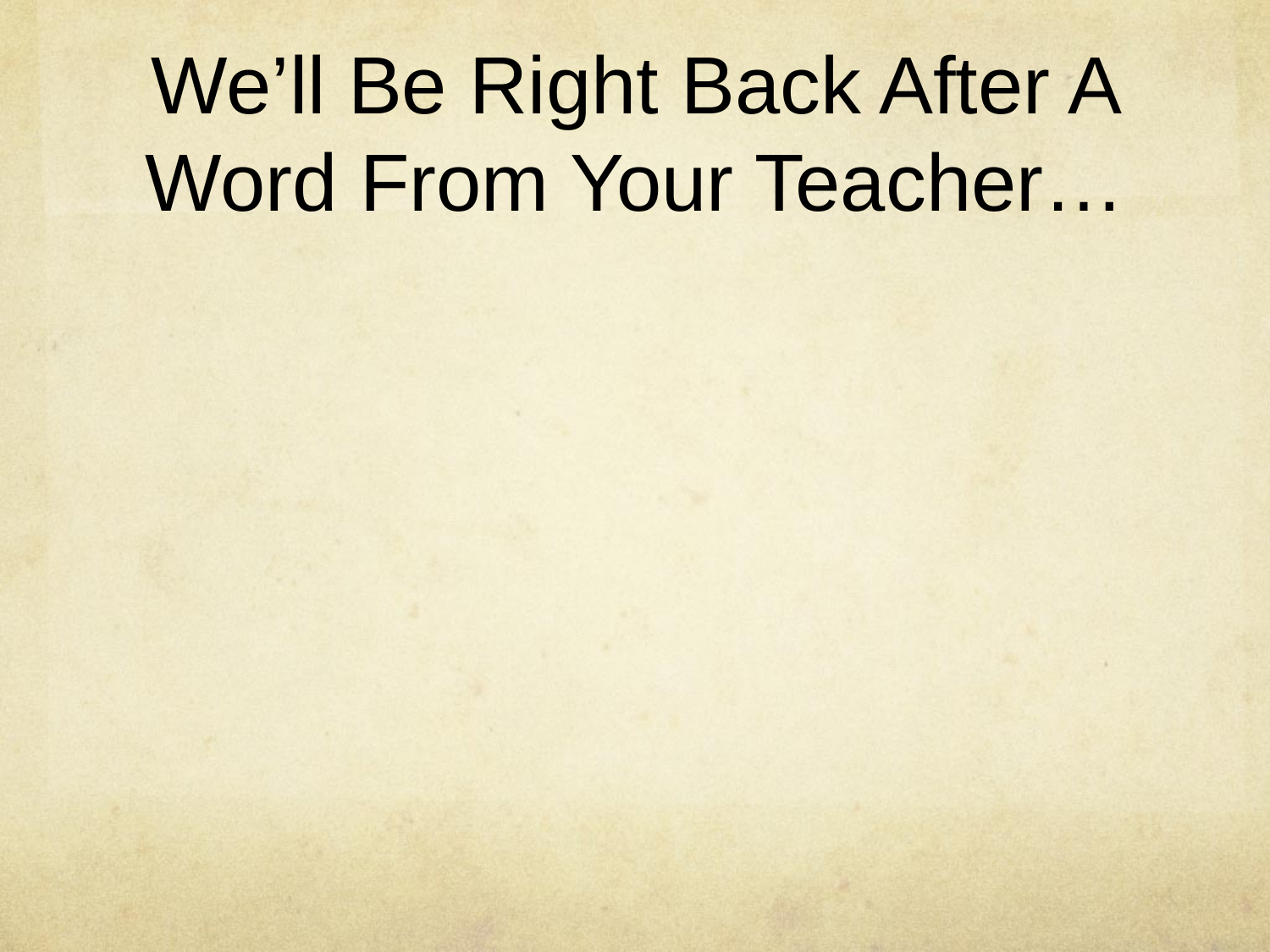

# We’ll Be Right Back After A Word From Your Teacher…